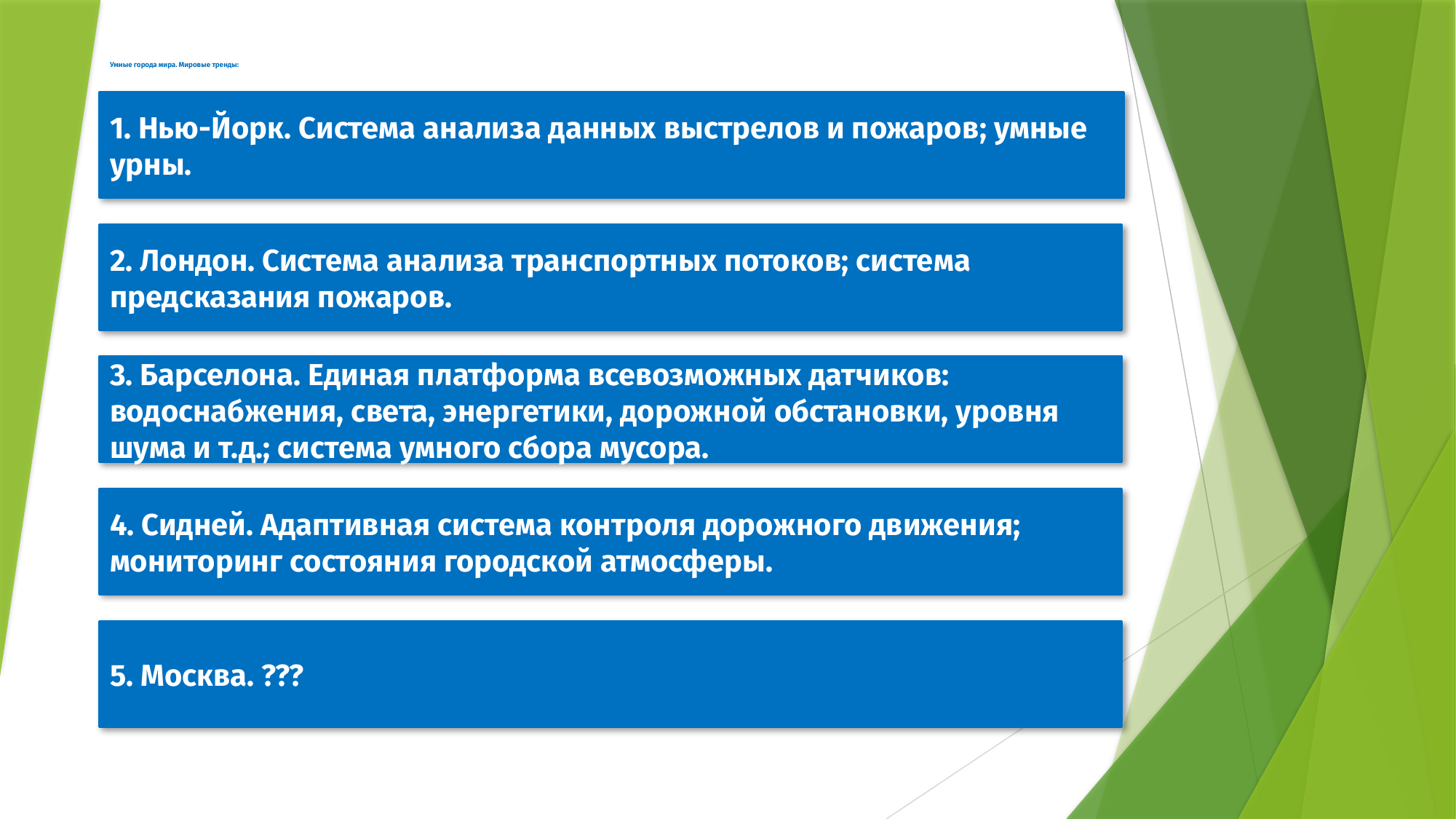

# Умные города мира. Мировые тренды:
1. Нью-Йорк. Система анализа данных выстрелов и пожаров; умные урны.
2. Лондон. Система анализа транспортных потоков; система предсказания пожаров.
3. Барселона. Единая платформа всевозможных датчиков: водоснабжения, света, энергетики, дорожной обстановки, уровня шума и т.д.; система умного сбора мусора.

4. Сидней. Адаптивная система контроля дорожного движения; мониторинг состояния городской атмосферы.

5. Москва. ???